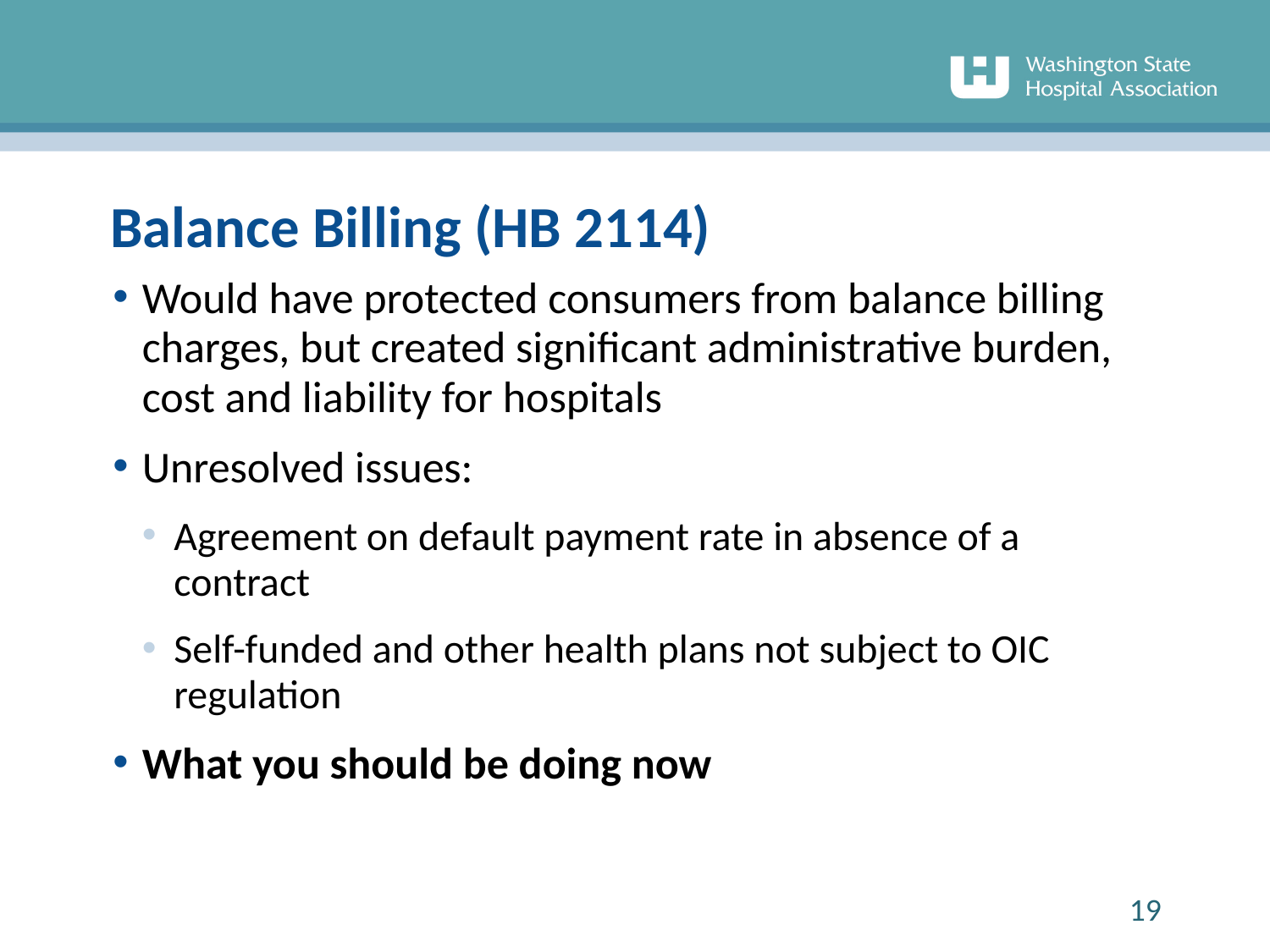

# Balance Billing (HB 2114)
Would have protected consumers from balance billing charges, but created significant administrative burden, cost and liability for hospitals
Unresolved issues:
Agreement on default payment rate in absence of a contract
Self-funded and other health plans not subject to OIC regulation
What you should be doing now
19